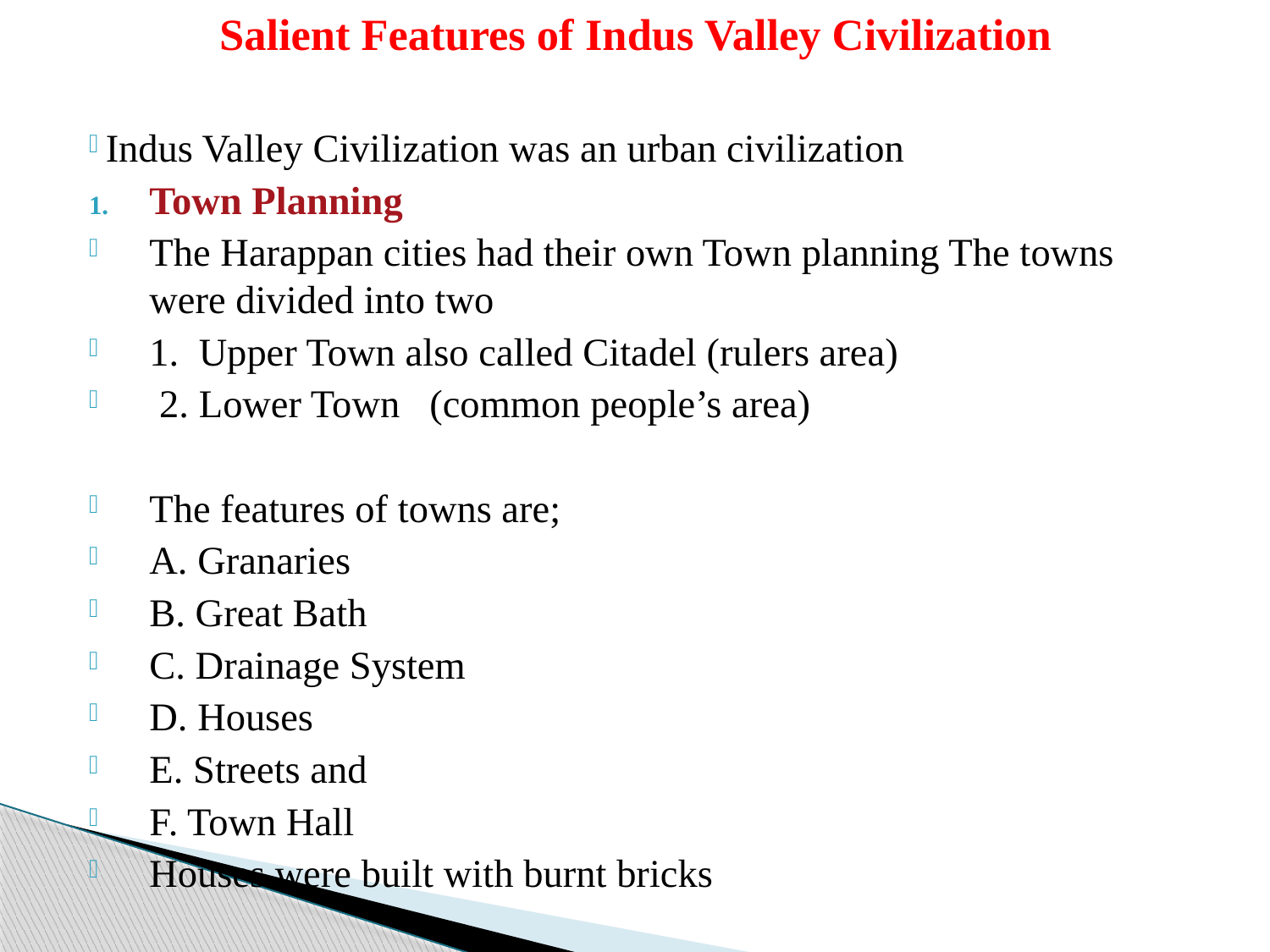

Salient Features of Indus Valley Civilization

 Indus Valley Civilization was an urban civilization
Town Planning
The Harappan cities had their own Town planning The towns were divided into two
1.  Upper Town also called Citadel (rulers area)
 2. Lower Town   (common people’s area)

The features of towns are;
A. Granaries
B. Great Bath
C. Drainage System
D. Houses
E. Streets and
F. Town Hall
Houses were built with burnt bricks